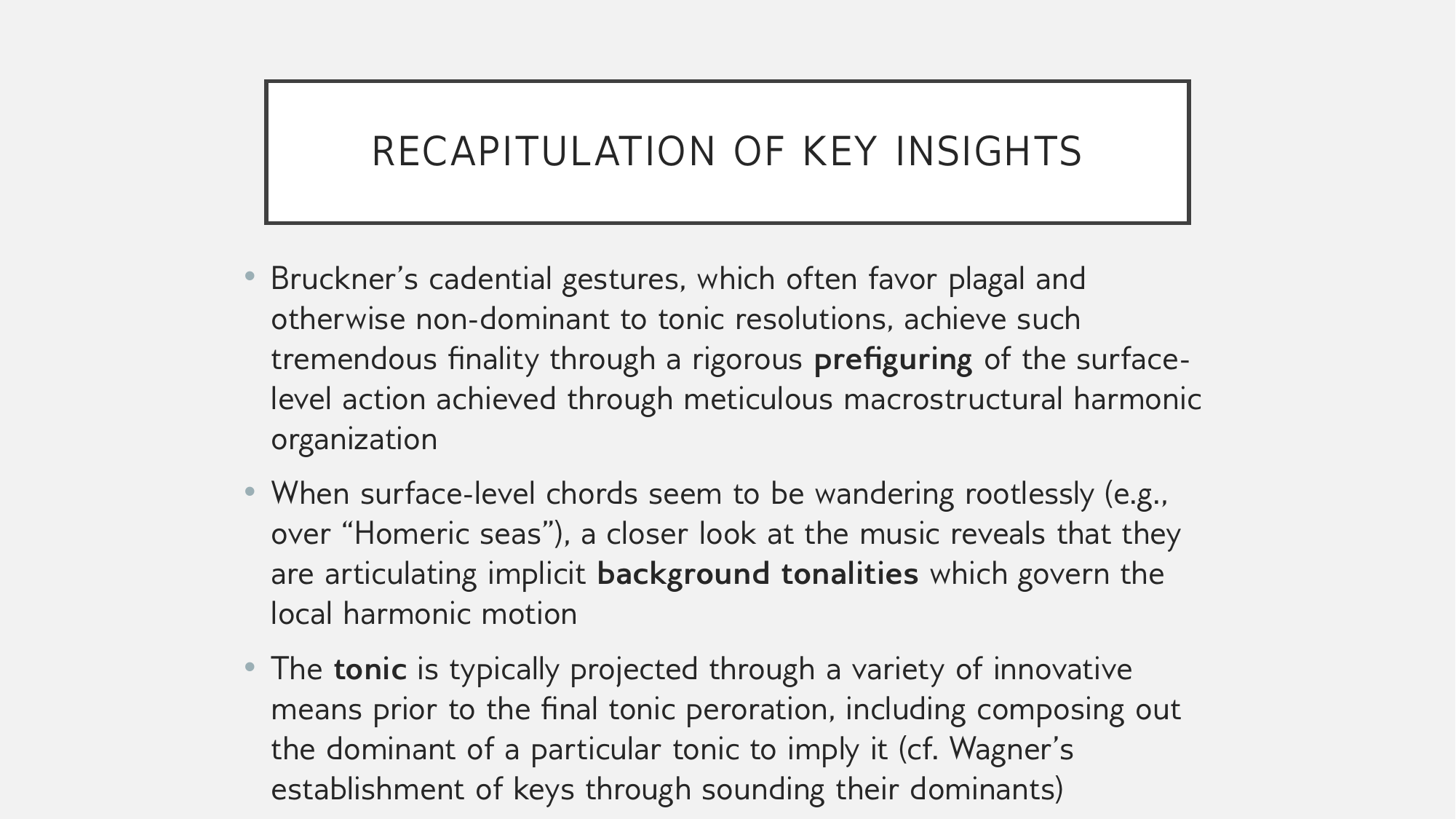

# Recapitulation of key insights
Bruckner’s cadential gestures, which often favor plagal and otherwise non-dominant to tonic resolutions, achieve such tremendous finality through a rigorous prefiguring of the surface-level action achieved through meticulous macrostructural harmonic organization
When surface-level chords seem to be wandering rootlessly (e.g., over “Homeric seas”), a closer look at the music reveals that they are articulating implicit background tonalities which govern the local harmonic motion
The tonic is typically projected through a variety of innovative means prior to the final tonic peroration, including composing out the dominant of a particular tonic to imply it (cf. Wagner’s establishment of keys through sounding their dominants)